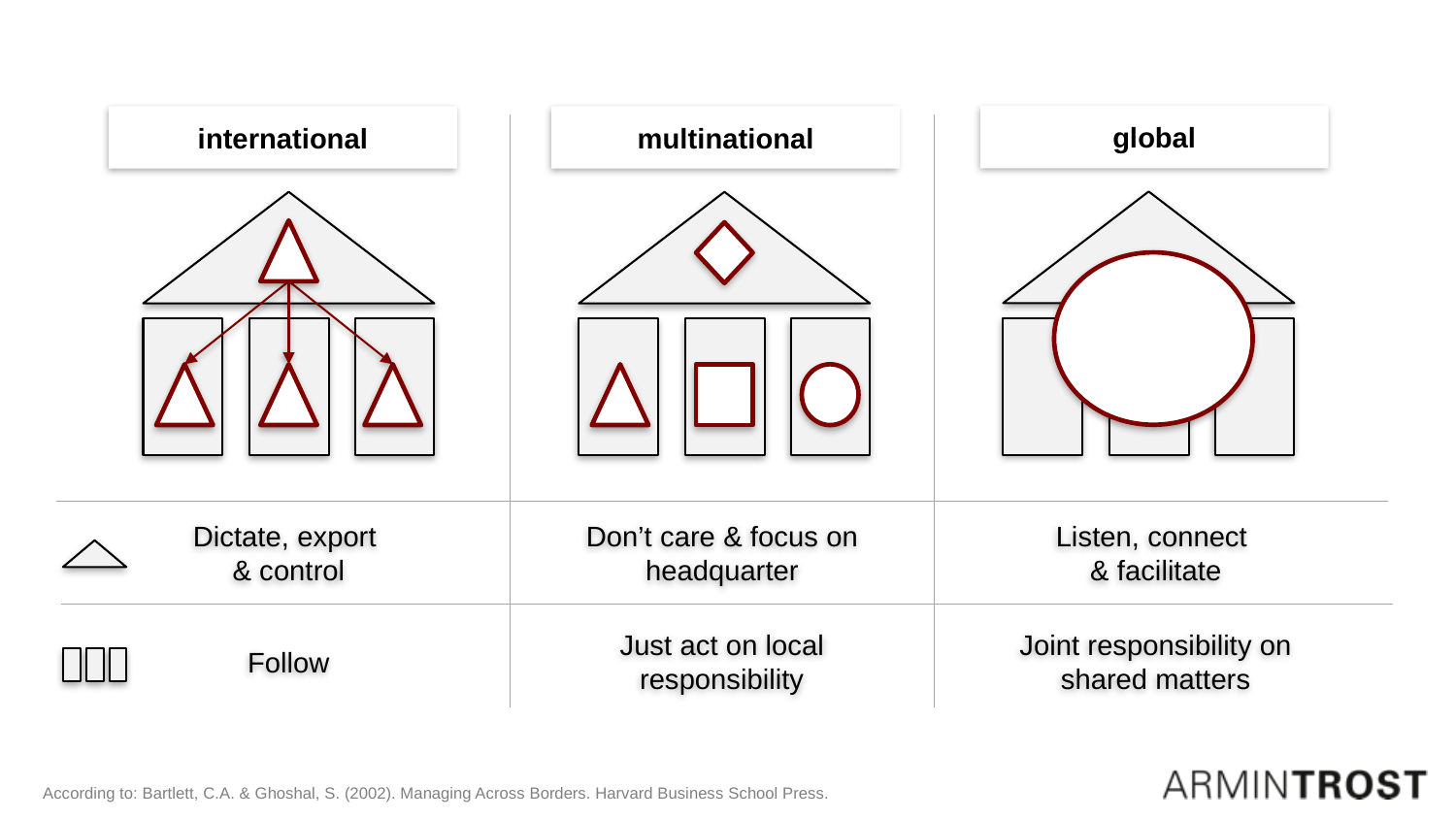

global

international
multinational

Dictate, export
& control

Don’t care & focus on headquarter
Just act on local responsibility
Listen, connect
& facilitate
Joint responsibility on shared matters
Follow

According to: Bartlett, C.A. & Ghoshal, S. (2002). Managing Across Borders. Harvard Business School Press.